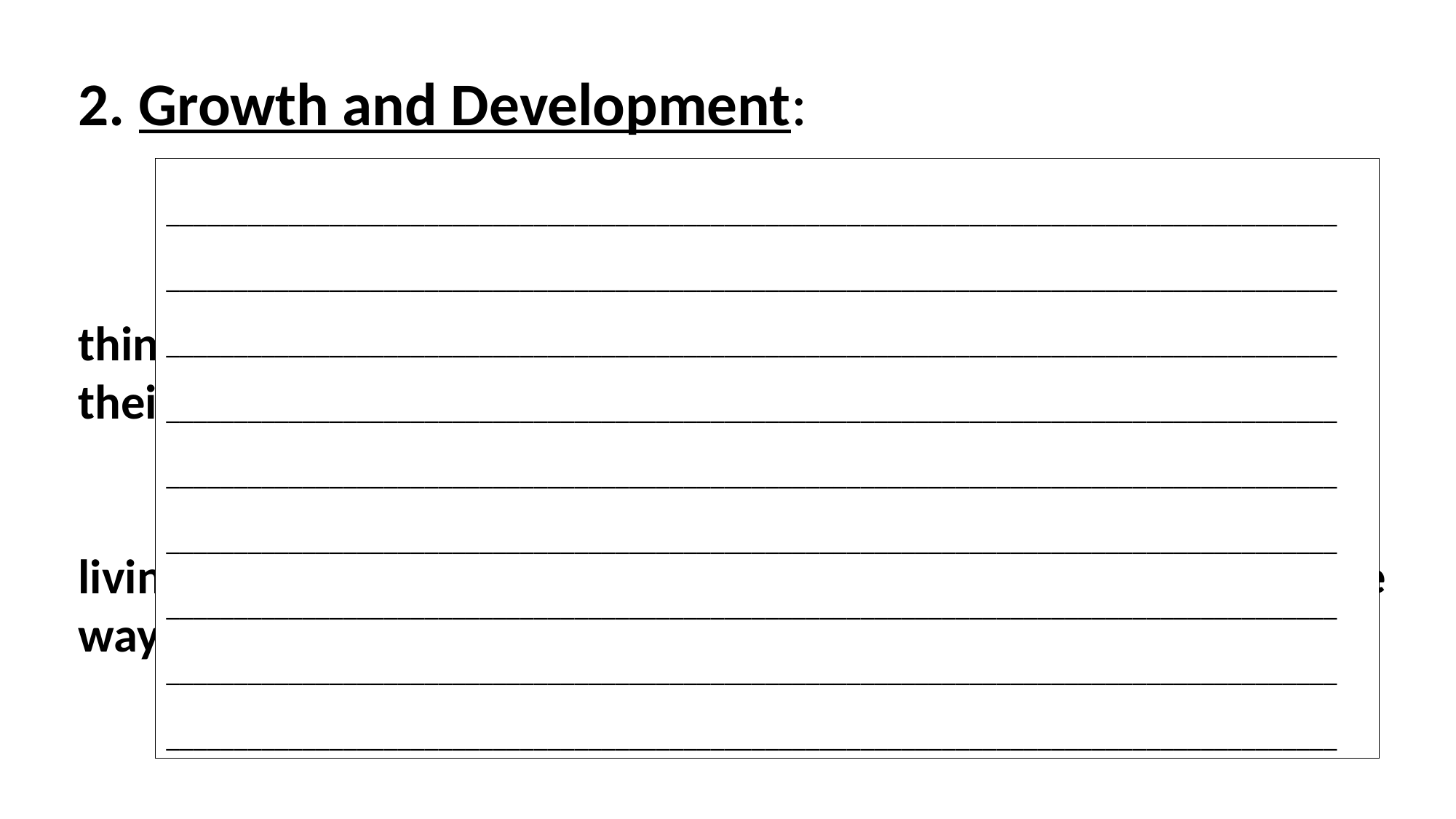

2. Growth and Development:

	Growth involves the increase in size and mass of a living 	thing. Multicellular organisms grow by adding more cells to 	their 	existing body.
	Development involves the changes that take place in a 	living thing as it grows. Not all living things develop in the 	same way, they each have distinct life cycles.

______________________________________________________________________________________

______________________________________________________________________________________

______________________________________________________________________________________

______________________________________________________________________________________

______________________________________________________________________________________

______________________________________________________________________________________

______________________________________________________________________________________

______________________________________________________________________________________

______________________________________________________________________________________